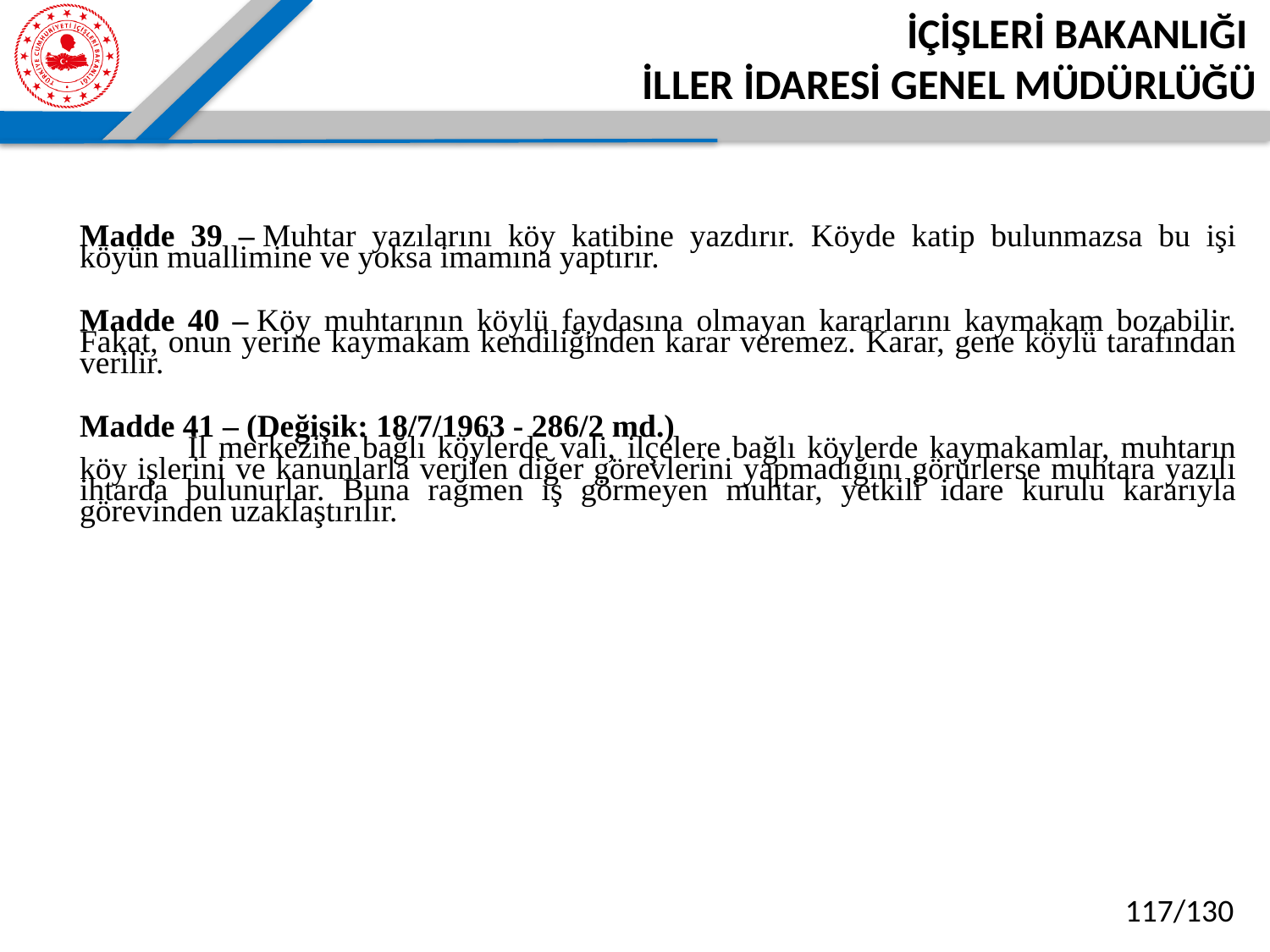

Madde 39 – Muhtar yazılarını köy katibine yazdırır. Köyde katip bulunmazsa bu işi köyün muallimine ve yoksa imamına yaptırır.

Madde 40 – Köy muhtarının köylü faydasına olmayan kararlarını kaymakam bozabilir. Fakat, onun yerine kaymakam kendiliğinden karar veremez. Karar, gene köylü tarafından verilir.

Madde 41 – (Değişik: 18/7/1963 - 286/2 md.)
             İl merkezine bağlı köylerde vali, ilçelere bağlı köylerde kaymakamlar, muhtarın köy işlerini ve kanunlarla verilen diğer görevlerini yapmadığını görürlerse muhtara yazılı ihtarda bulunurlar. Buna rağmen iş görmeyen muhtar, yetkili idare kurulu kararıyla görevinden uzaklaştırılır.